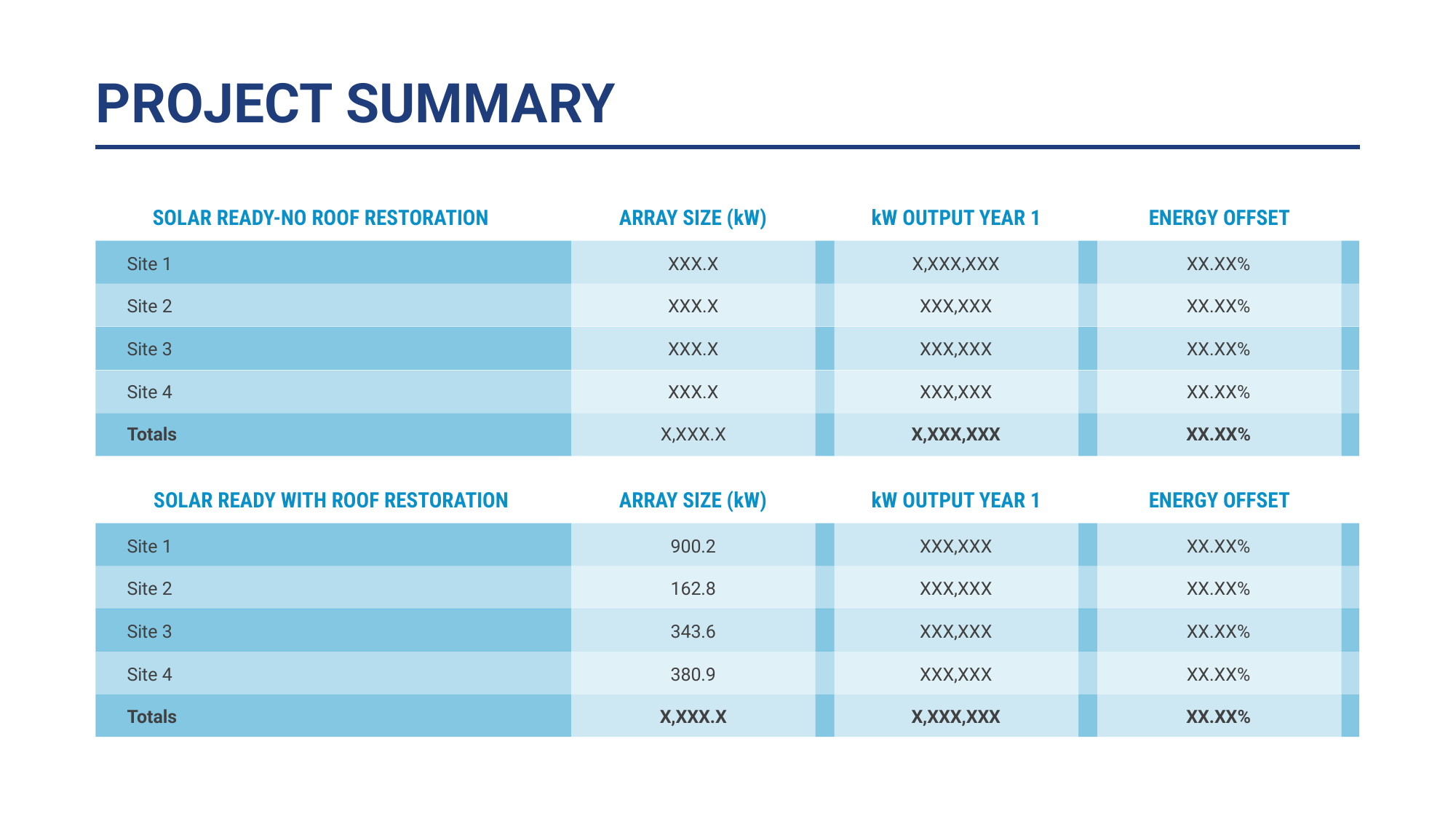

PROJECT SUMMARY
SOLAR READY-NO ROOF RESTORATION
ARRAY SIZE (kw)
kW OUTPUT YEAR 1
ENERGY OFFSET

Site 1

Site 2

Site 3

Site 4

Totals
XXX.X

XXX.X

XXX.X

XXX.X

X,XXX.X
X,XXX,XXX

XXX,XXX

XXX,XXX

XXX,XXX

X,XXX,XXX
XX.XX%

XX.XX%

XX.XX%

XX.XX%

XX.XX%

SOLAR READY with ROOF RESTORATION
ARRAY SIZE (kw)
kW OUTPUT YEAR 1
ENERGY OFFSET

Site 1

Site 2

Site 3

Site 4

Totals
900.2

162.8

343.6

380.9

X,XXX.X
XXX,XXX

XXX,XXX

XXX,XXX

XXX,XXX

X,XXX,XXX
XX.XX%

XX.XX%

XX.XX%

XX.XX%

XX.XX%